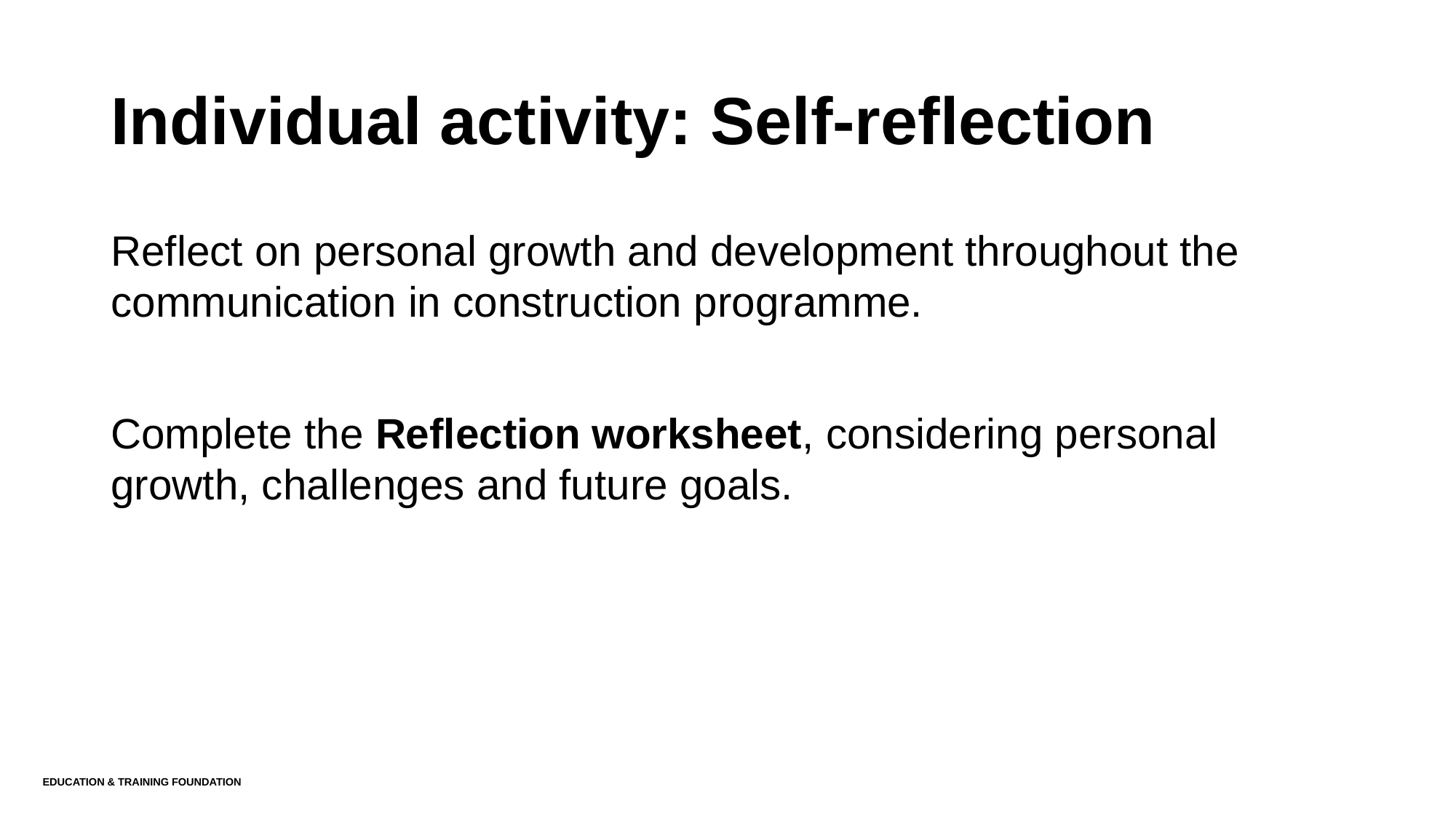

# Individual activity: Self-reflection
Reflect on personal growth and development throughout the communication in construction programme.

Complete the Reflection worksheet, considering personal growth, challenges and future goals.

Education & Training Foundation